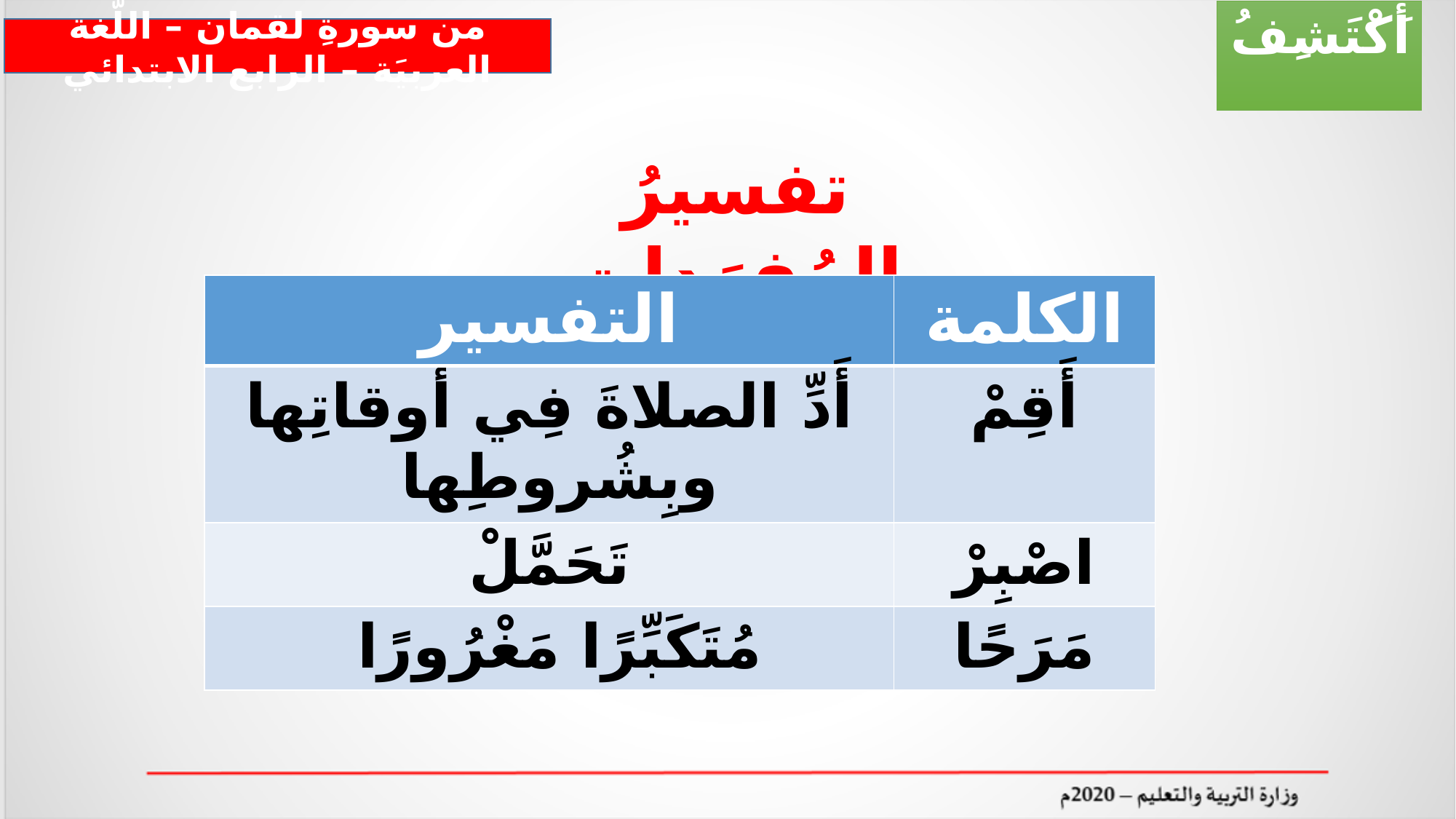

أَكْتَشِفُ

من سورةِ لقمان – اللّغة العربيَة – الرابع الابتدائي
تفسيرُ المُفرَداتِ
| التفسير | الكلمة |
| --- | --- |
| أَدِّ الصلاةَ فِي أوقاتِها وبِشُروطِها | أَقِمْ |
| تَحَمَّلْ | اصْبِرْ |
| مُتَكَبِّرًا مَغْرُورًا | مَرَحًا |